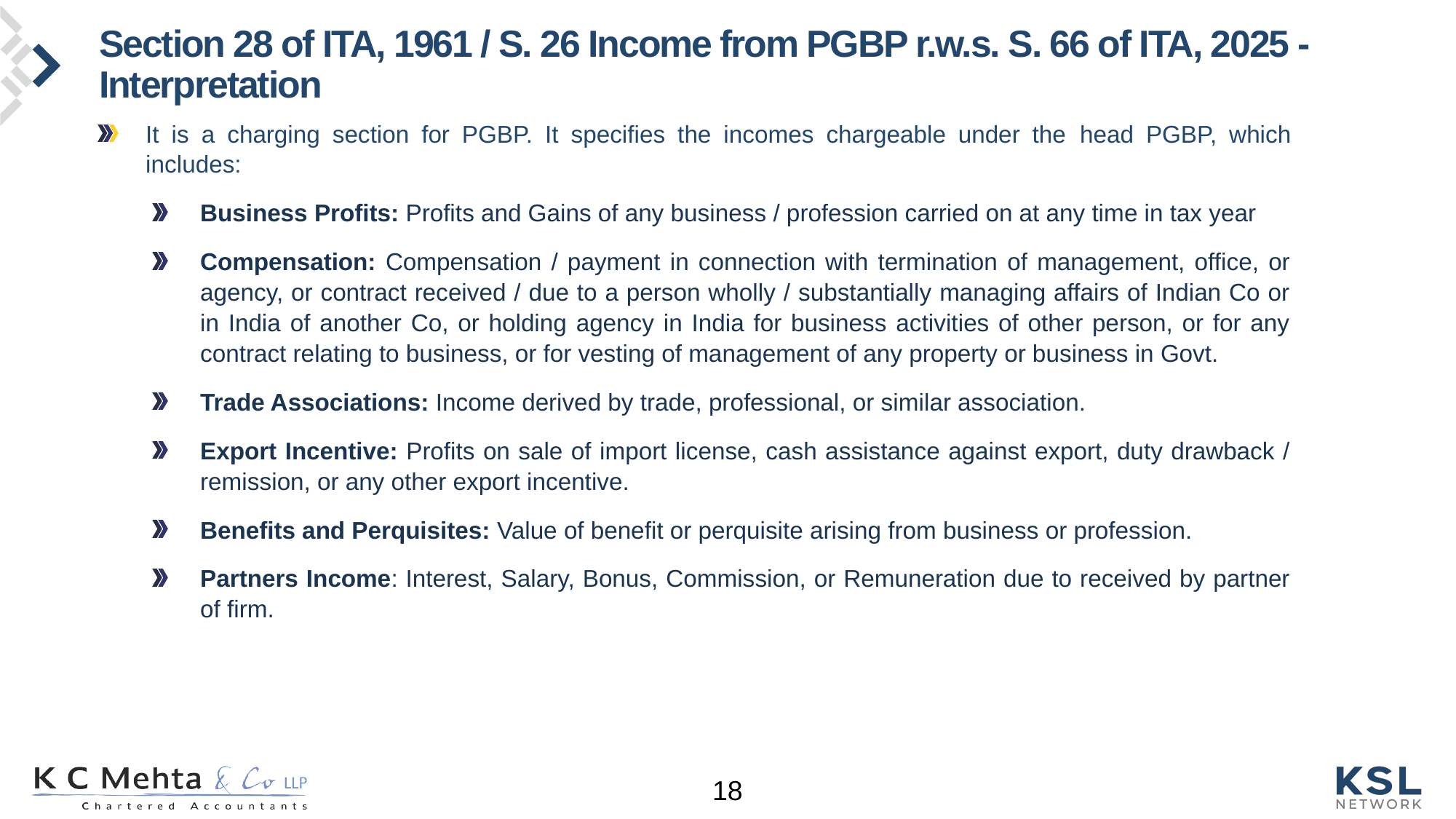

# Section 28 of ITA, 1961 / S. 26 Income from PGBP r.w.s. S. 66 of ITA, 2025 - Interpretation
It is a charging section for PGBP. It specifies the incomes chargeable under the head PGBP, which includes:
Business Profits: Profits and Gains of any business / profession carried on at any time in tax year
Compensation: Compensation / payment in connection with termination of management, office, or agency, or contract received / due to a person wholly / substantially managing affairs of Indian Co or in India of another Co, or holding agency in India for business activities of other person, or for any contract relating to business, or for vesting of management of any property or business in Govt.
Trade Associations: Income derived by trade, professional, or similar association.
Export Incentive: Profits on sale of import license, cash assistance against export, duty drawback / remission, or any other export incentive.
Benefits and Perquisites: Value of benefit or perquisite arising from business or profession.
Partners Income: Interest, Salary, Bonus, Commission, or Remuneration due to received by partner of firm.
18